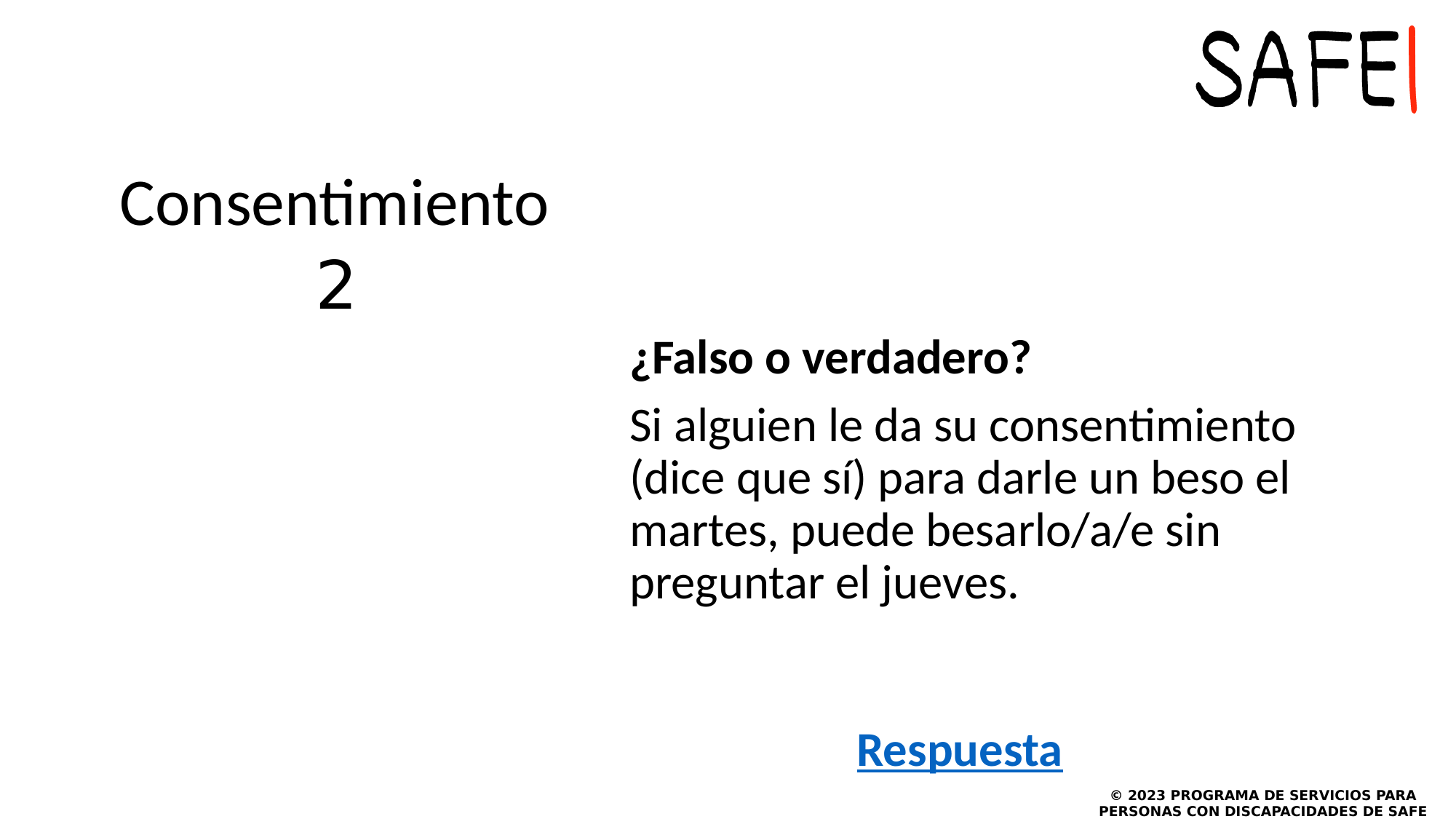

# Consentimiento

¿Falso o verdadero?
Si alguien le da su consentimiento (dice que sí) para darle un beso el martes, puede besarlo/a/e sin preguntar el jueves.
2
Respuesta